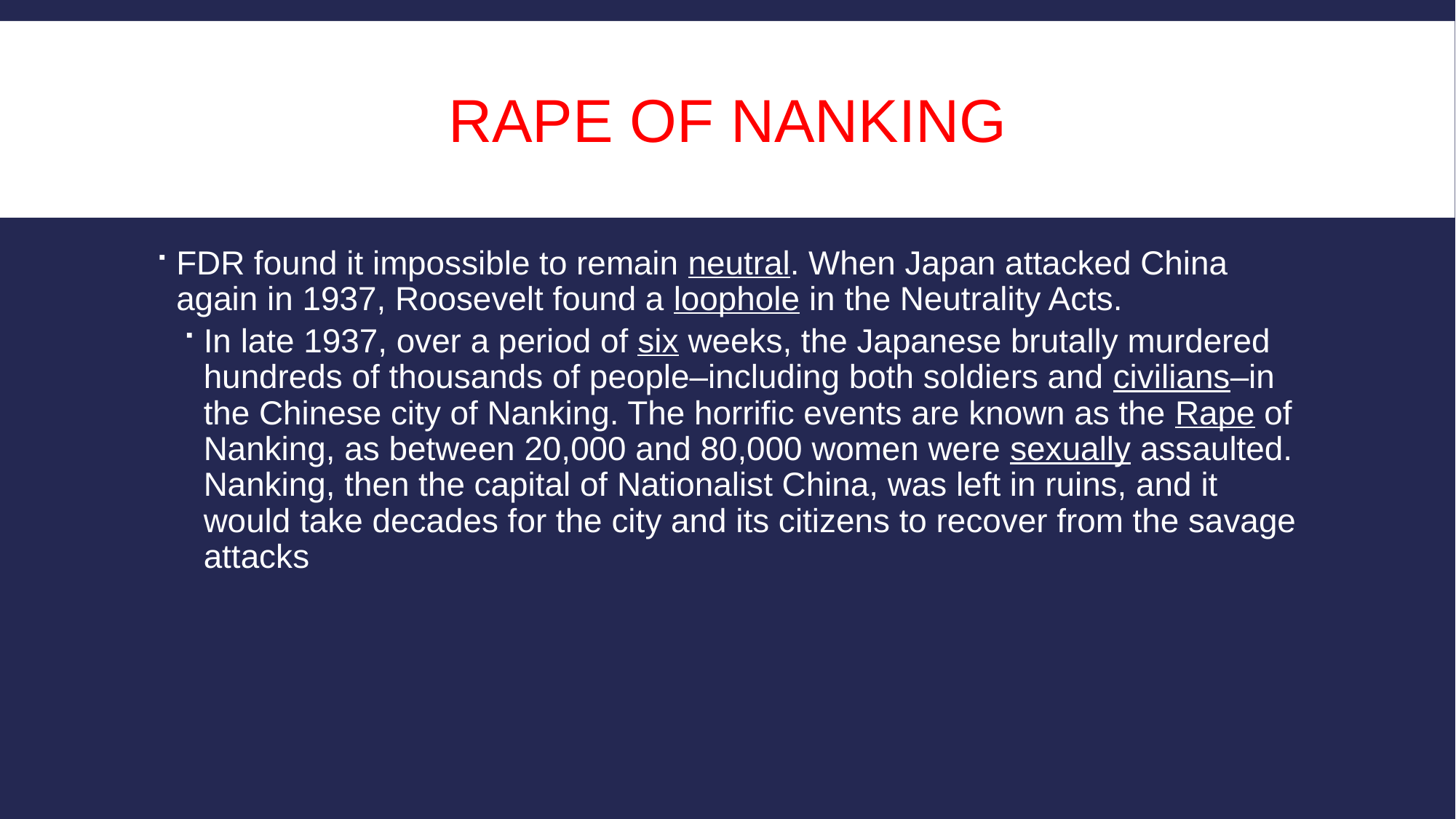

# Rape of Nanking
FDR found it impossible to remain neutral. When Japan attacked China again in 1937, Roosevelt found a loophole in the Neutrality Acts.
In late 1937, over a period of six weeks, the Japanese brutally murdered hundreds of thousands of people–including both soldiers and civilians–in the Chinese city of Nanking. The horrific events are known as the Rape of Nanking, as between 20,000 and 80,000 women were sexually assaulted. Nanking, then the capital of Nationalist China, was left in ruins, and it would take decades for the city and its citizens to recover from the savage attacks